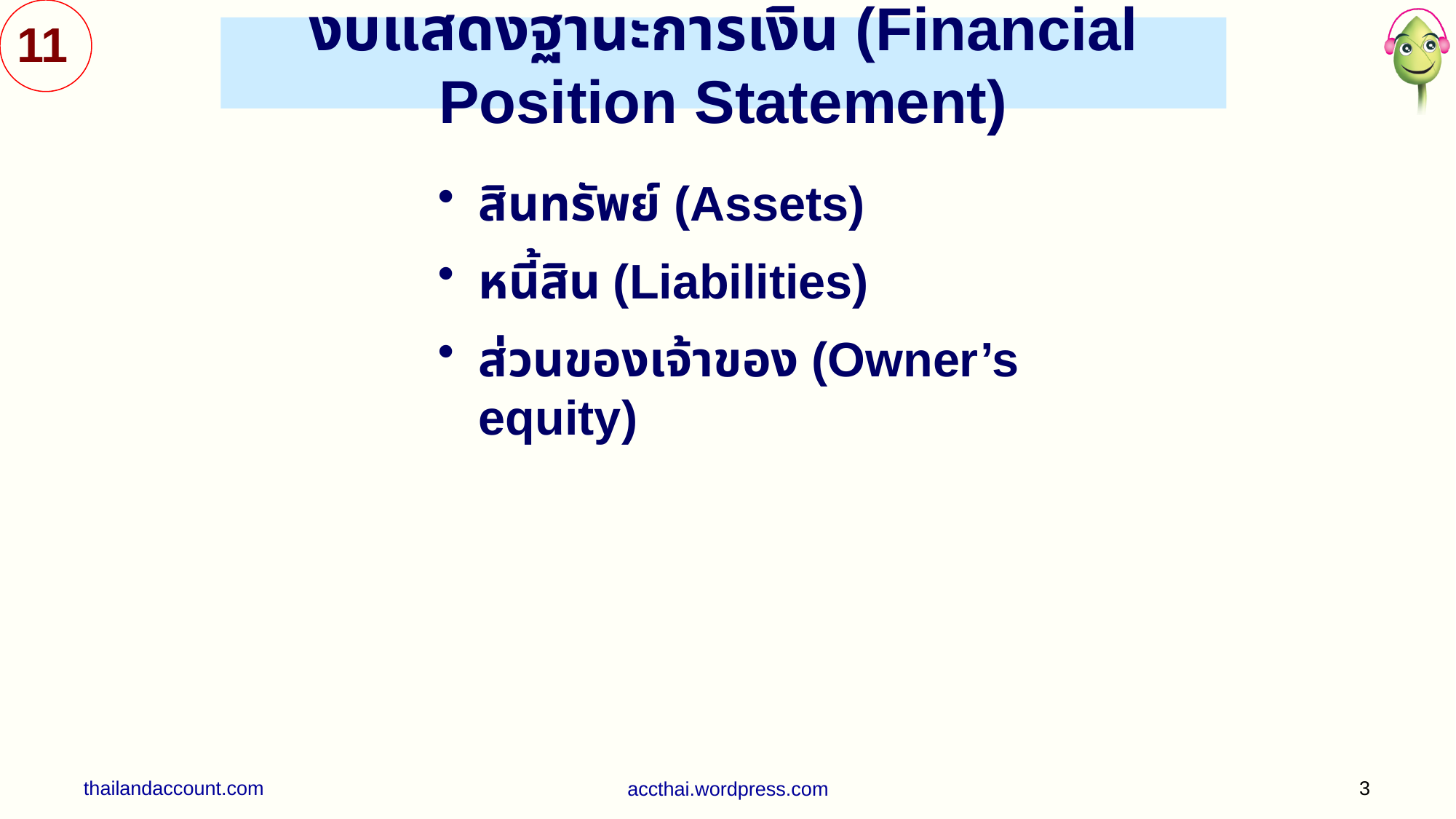

11

งบแสดงฐานะการเงิน (Financial Position Statement)
สินทรัพย์ (Assets)
หนี้สิน (Liabilities)
ส่วนของเจ้าของ (Owner’s equity)
thailandaccount.com
accthai.wordpress.com